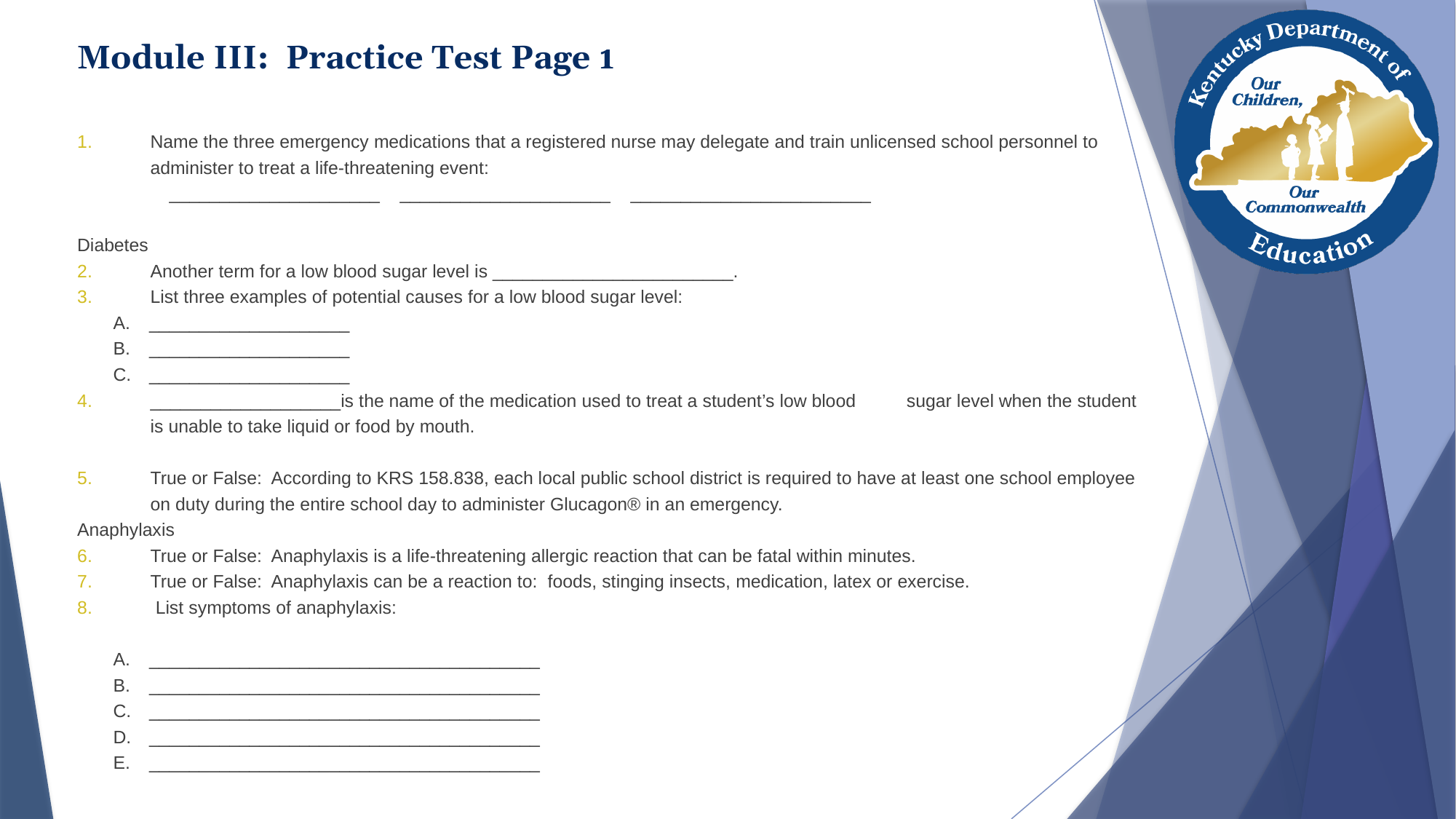

# Module III:  Practice Test Page 1
Name the three emergency medications that a registered nurse may delegate and train unlicensed school personnel to administer to treat a life-threatening event:
	           _____________________    _____________________    ________________________

Diabetes
Another term for a low blood sugar level is ________________________.
List three examples of potential causes for a low blood sugar level:
		A.	____________________
		B.	____________________
		C.	____________________
	___________________is the name of the medication used to treat a student’s low blood          sugar level when the student is unable to take liquid or food by mouth.

True or False:  According to KRS 158.838, each local public school district is required to have at least one school employee on duty during the entire school day to administer Glucagon® in an emergency.
Anaphylaxis
True or False:  Anaphylaxis is a life-threatening allergic reaction that can be fatal within minutes.
True or False:  Anaphylaxis can be a reaction to:  foods, stinging insects, medication, latex or exercise.
 List symptoms of anaphylaxis:

		A.	_______________________________________
		B.	_______________________________________
		C.	_______________________________________
		D.	_______________________________________
		E.	_______________________________________